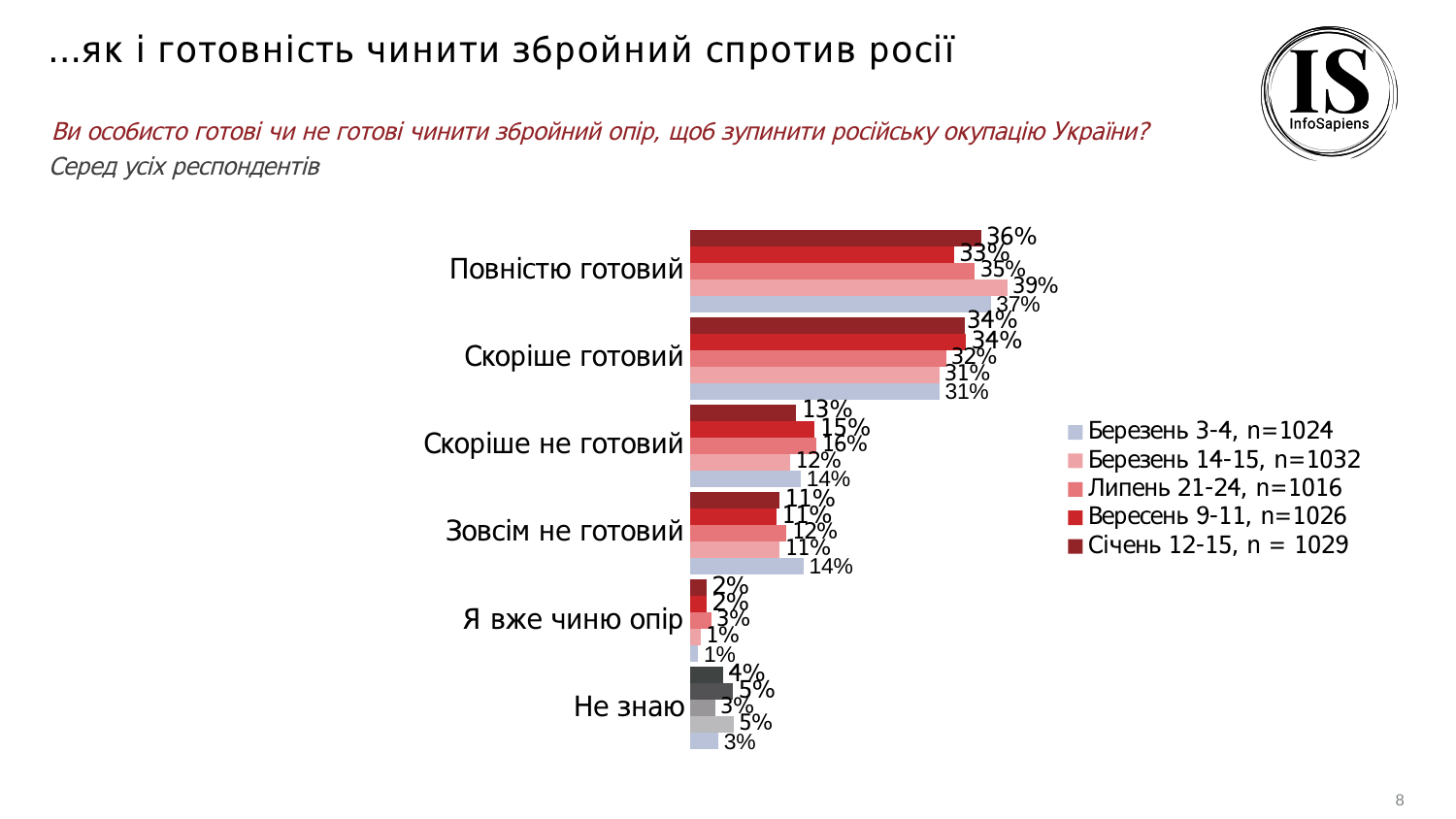

...як і готовність чинити збройний спротив росії
Ви особисто готові чи не готові чинити збройний опір, щоб зупинити російську окупацію України?
Серед усіх респондентів

### Chart

| Category | Січень 12-15, n = 1029 | Вересень 9-11, n=1026 | Липень 21-24, n=1016 | Березень 14-15, n=1032 | Березень 3-4, n=1024 |
|---|---|---|---|---|---|
| Повністю готовий | 0.36 | 0.3264 | 0.3523 | 0.3925 | 0.3716695332058192 |
| Скоріше готовий | 0.34 | 0.3413 | 0.3163 | 0.3079 | 0.30815198737624844 |
| Скоріше не готовий | 0.13 | 0.1534 | 0.1561 | 0.1235 | 0.1365530183339244 |
| Зовсім не готовий | 0.11 | 0.1063 | 0.119 | 0.1105 | 0.13990325215032606 |
| Я вже чиню опір | 0.02 | 0.02 | 0.0256 | 0.0123 | 0.009349271936922846 |
| Не знаю | 0.04 | 0.0526 | 0.0306 | 0.0534 | 0.03437293699676118 |